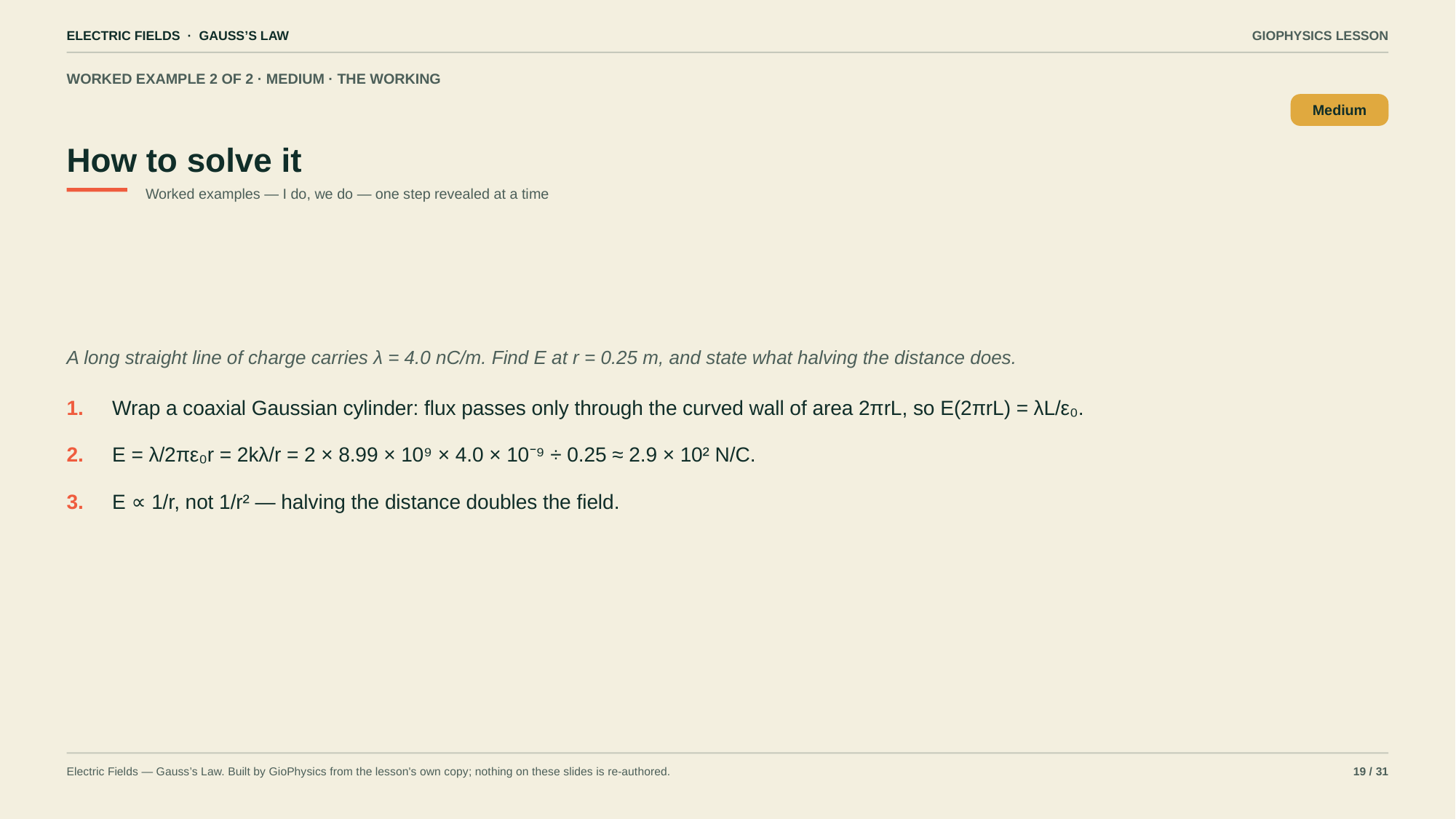

ELECTRIC FIELDS  ·  GAUSS’S LAW
GIOPHYSICS LESSON

WORKED EXAMPLE 2 OF 2 · MEDIUM · THE WORKING
How to solve it

Medium
Worked examples — I do, we do — one step revealed at a time

A long straight line of charge carries λ = 4.0 nC/m. Find E at r = 0.25 m, and state what halving the distance does.
1.
Wrap a coaxial Gaussian cylinder: flux passes only through the curved wall of area 2πrL, so E(2πrL) = λL/ε₀.
2.
E = λ/2πε₀r = 2kλ/r = 2 × 8.99 × 10⁹ × 4.0 × 10⁻⁹ ÷ 0.25 ≈ 2.9 × 10² N/C.
3.
E ∝ 1/r, not 1/r² — halving the distance doubles the field.

Electric Fields — Gauss’s Law. Built by GioPhysics from the lesson's own copy; nothing on these slides is re-authored.
19 / 31